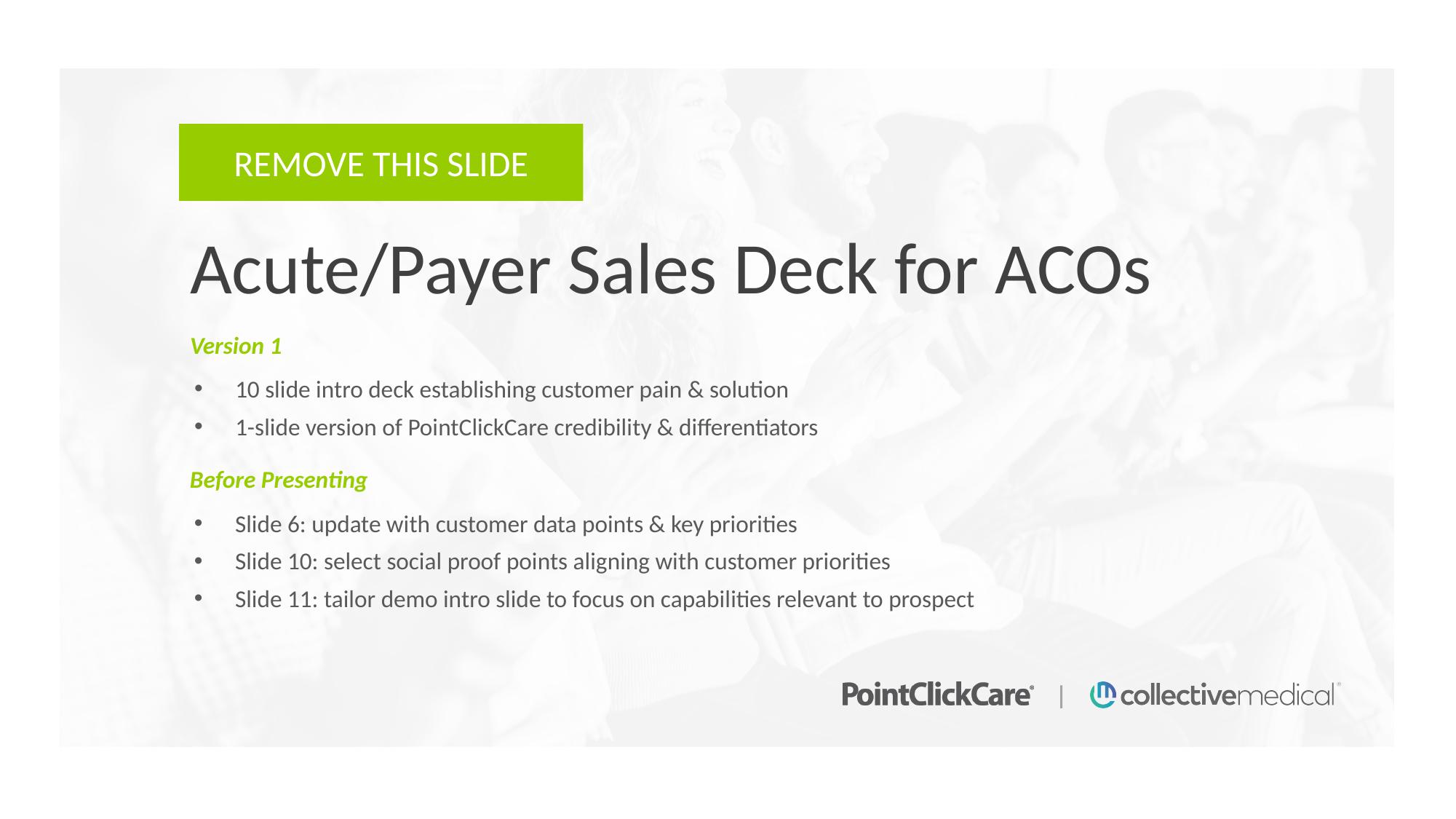

REMOVE THIS SLIDE
Acute/Payer Sales Deck for ACOs
Version 1
10 slide intro deck establishing customer pain & solution
1-slide version of PointClickCare credibility & differentiators
Before Presenting
Slide 6: update with customer data points & key priorities
Slide 10: select social proof points aligning with customer priorities
Slide 11: tailor demo intro slide to focus on capabilities relevant to prospect